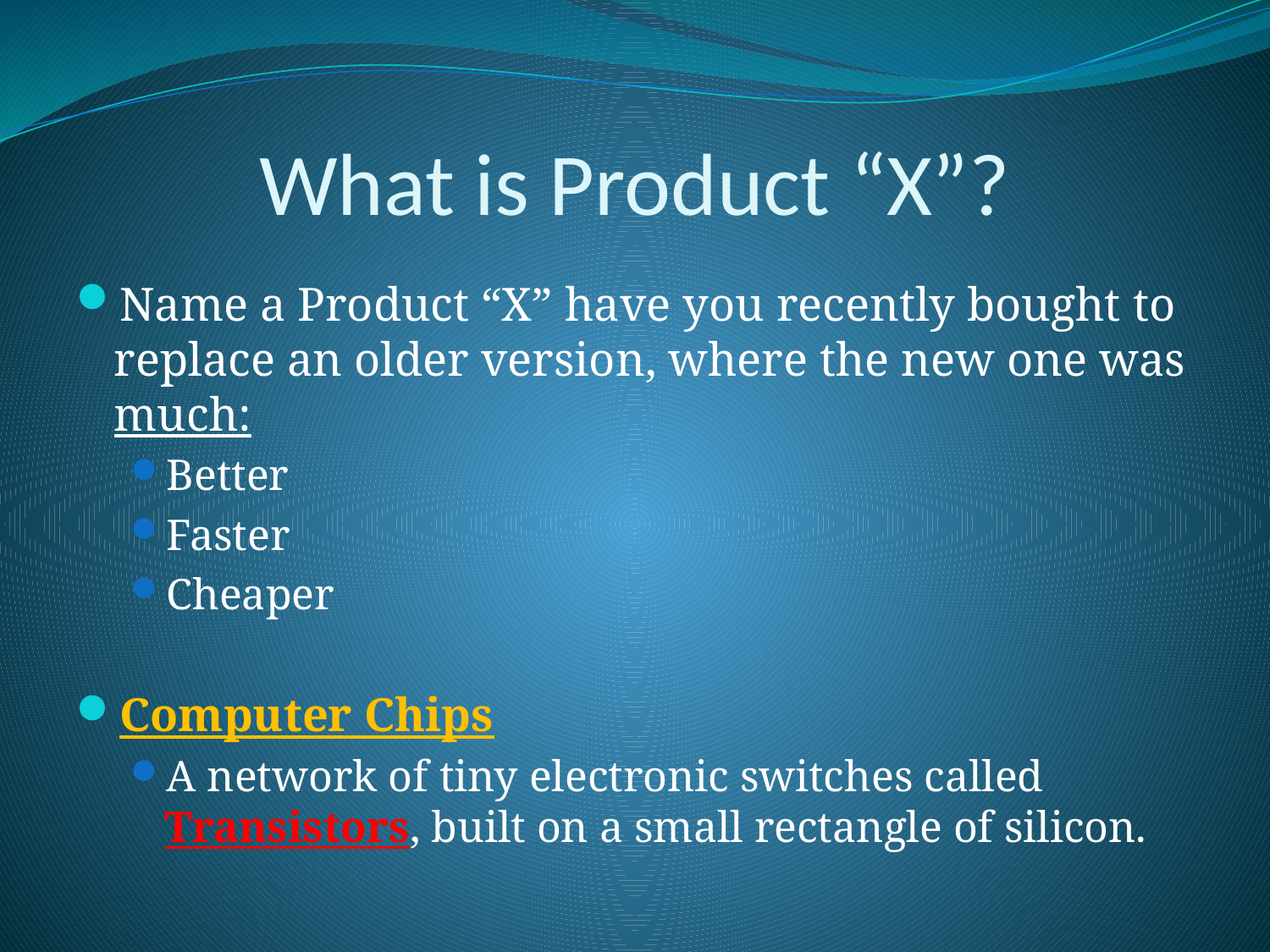

# What is Product “X”?
Name a Product “X” have you recently bought to replace an older version, where the new one was much:
Better
Faster
Cheaper

Computer Chips
A network of tiny electronic switches called Transistors, built on a small rectangle of silicon.